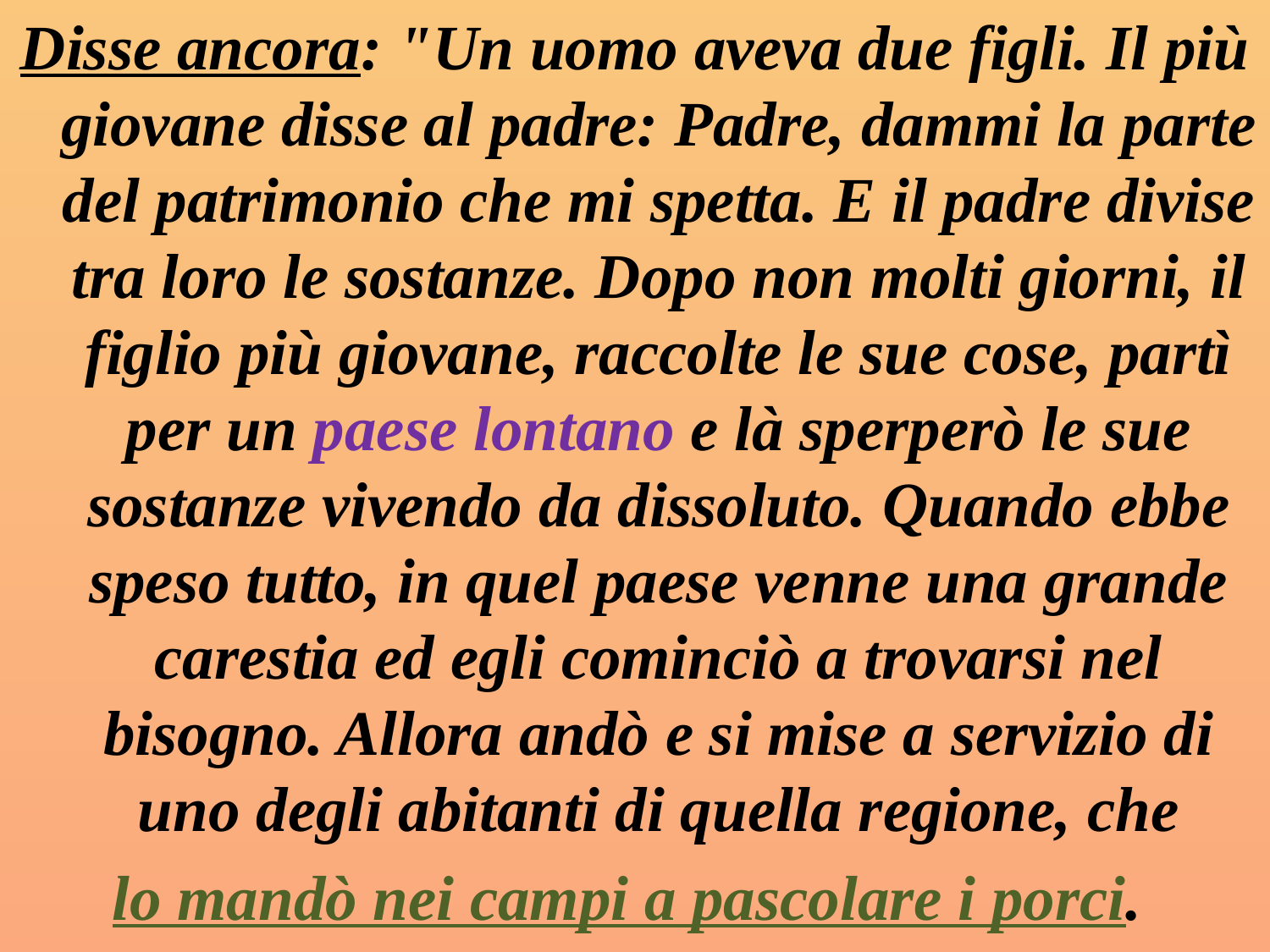

Disse ancora: "Un uomo aveva due figli. Il più giovane disse al padre: Padre, dammi la parte del patrimonio che mi spetta. E il padre divise tra loro le sostanze. Dopo non molti giorni, il figlio più giovane, raccolte le sue cose, partì per un paese lontano e là sperperò le sue sostanze vivendo da dissoluto. Quando ebbe speso tutto, in quel paese venne una grande carestia ed egli cominciò a trovarsi nel bisogno. Allora andò e si mise a servizio di uno degli abitanti di quella regione, che
 lo mandò nei campi a pascolare i porci.